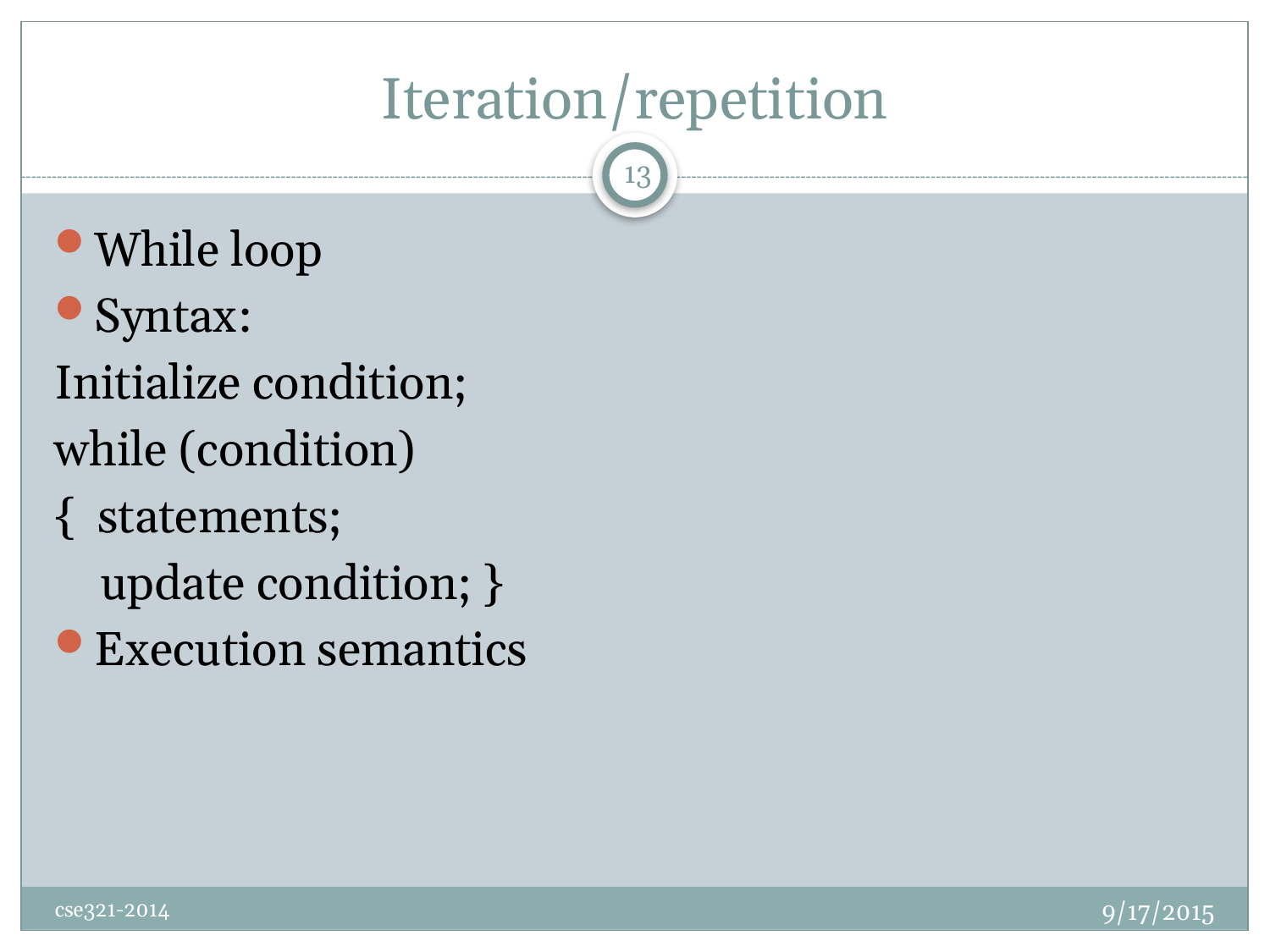

# Iteration/repetition
13
While loop
Syntax:
Initialize condition;
while (condition)
{  statements;
    update condition; }
Execution semantics

9/17/2015
cse321-2014